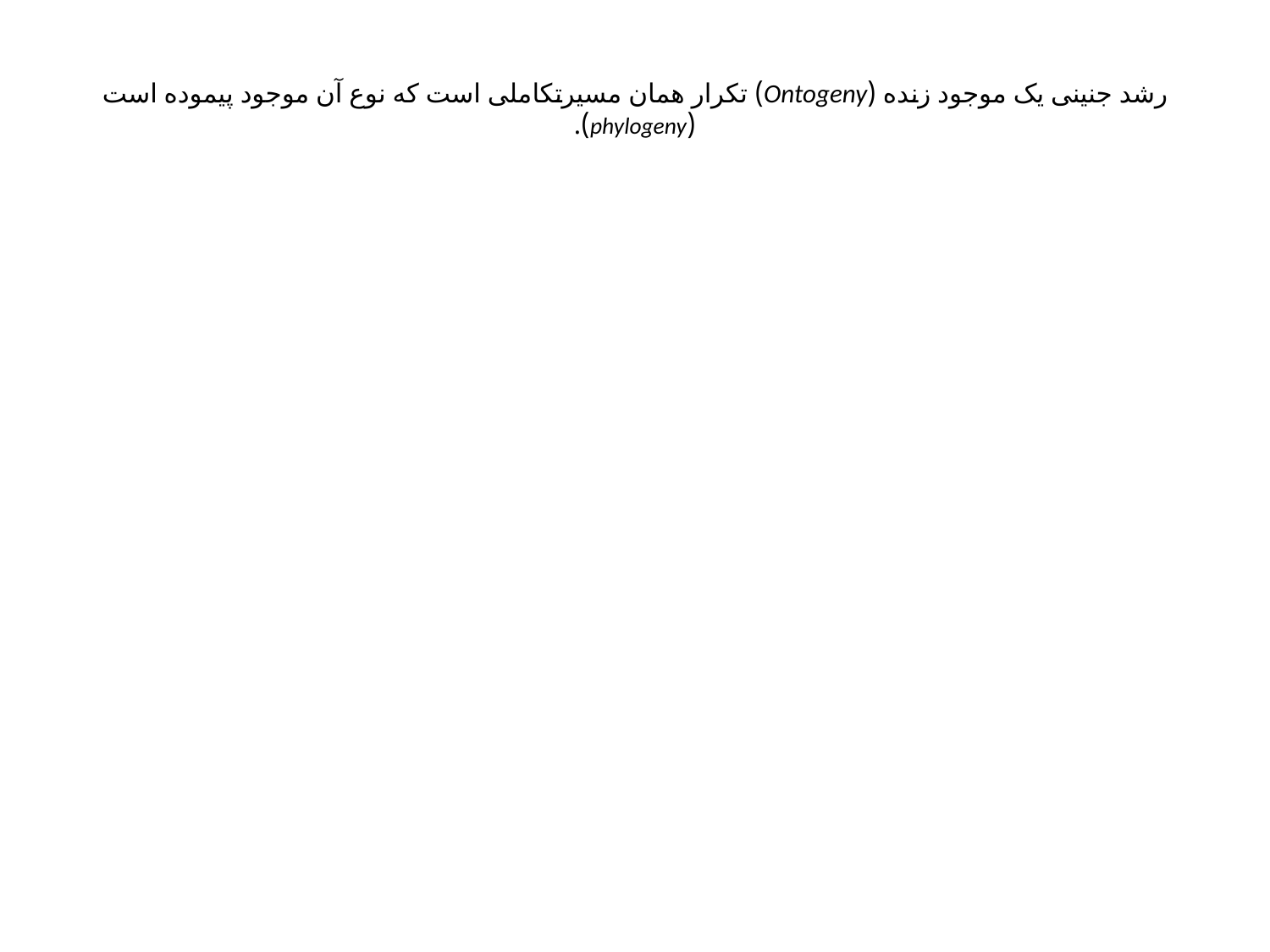

# رشد جنینی یک موجود زنده (Ontogeny) تکرار همان مسیرتکاملی است که نوع آن موجود پیموده است (phylogeny).